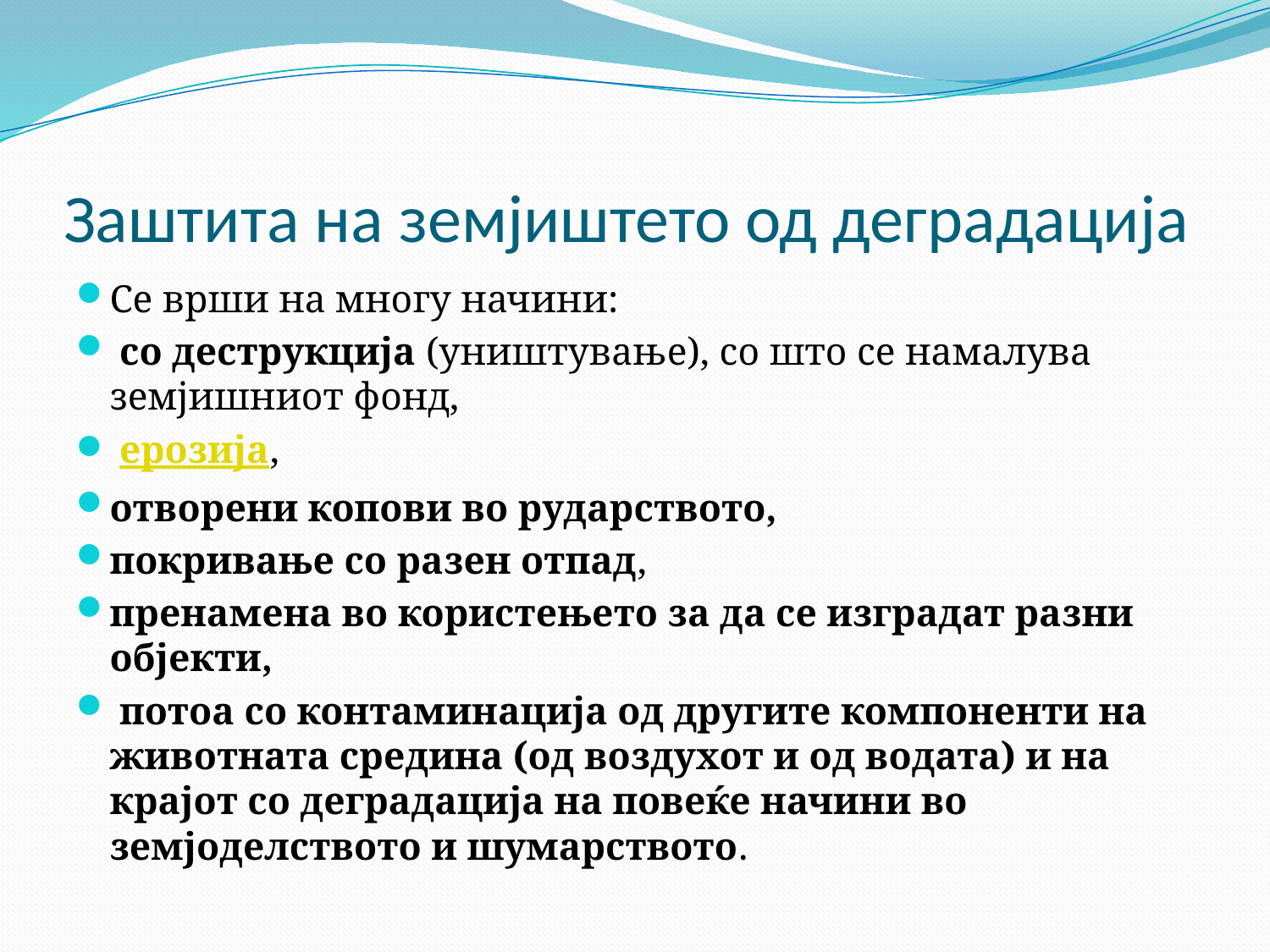

# Заштита на земјиштето од деградација
Се врши на многу начини:
 со деструкција (уништување), со што се намалува земјишниот фонд,
 ерозија,
отворени копови во рударството,
покривање со разен отпад,
пренамена во користењето за да се изградат разни објекти,
 потоа со контаминација од другите компоненти на животната средина (од воздухот и од водата) и на крајот со деградација на повеќе начини во земјоделството и шумарството.